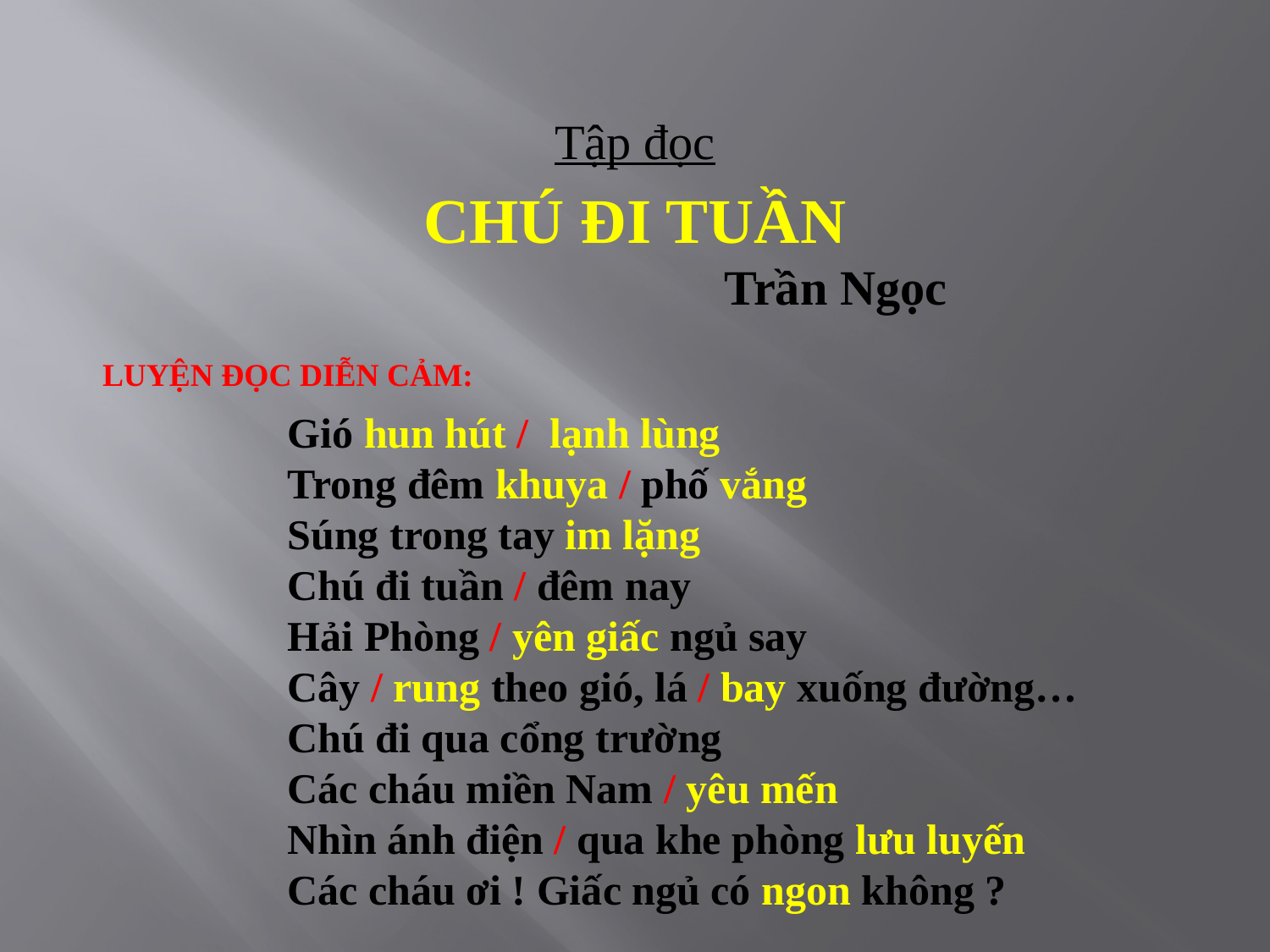

Tập đọc
CHÚ ĐI TUẦN
                                                          Trần Ngọc
LUYỆN ĐỌC DIỄN CẢM:
  Gió hun hút /  lạnh lùng
  Trong đêm khuya / phố vắng
  Súng trong tay im lặng
  Chú đi tuần / đêm nay
  Hải Phòng / yên giấc ngủ say
  Cây / rung theo gió, lá / bay xuống đường…
  Chú đi qua cổng trường
  Các cháu miền Nam / yêu mến
  Nhìn ánh điện / qua khe phòng lưu luyến
  Các cháu ơi ! Giấc ngủ có ngon không ?